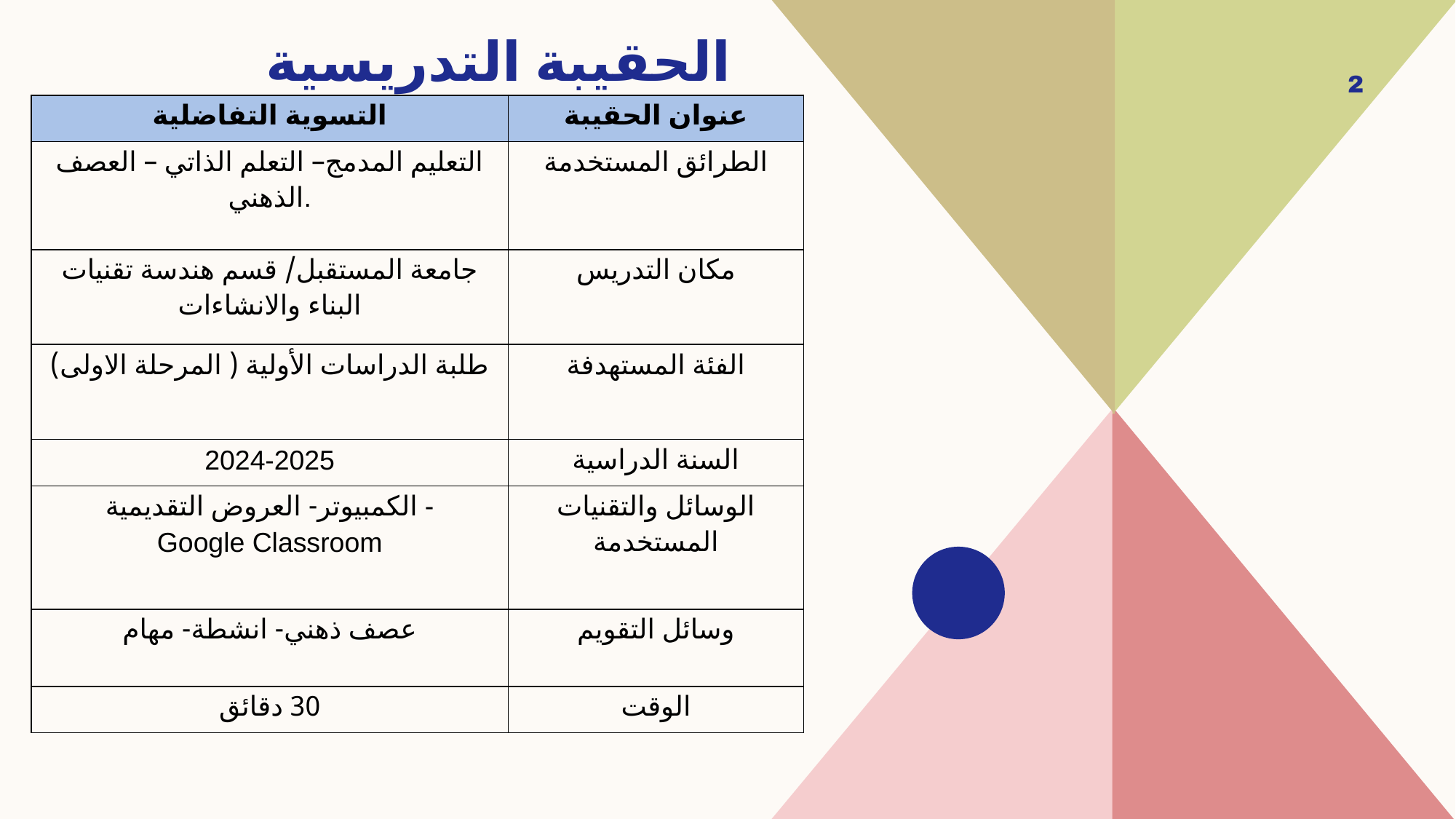

# الحقيبة التدريسية
2
| التسوية التفاضلية | عنوان الحقيبة |
| --- | --- |
| التعليم المدمج– التعلم الذاتي – العصف الذهني. | الطرائق المستخدمة |
| جامعة المستقبل/ قسم هندسة تقنيات البناء والانشاءات | مكان التدريس |
| طلبة الدراسات الأولية ( المرحلة الاولى) | الفئة المستهدفة |
| 2024-2025 | السنة الدراسية |
| الكمبيوتر- العروض التقديمية - Google Classroom | الوسائل والتقنيات المستخدمة |
| عصف ذهني- انشطة- مهام | وسائل التقويم |
| 30 دقائق | الوقت |